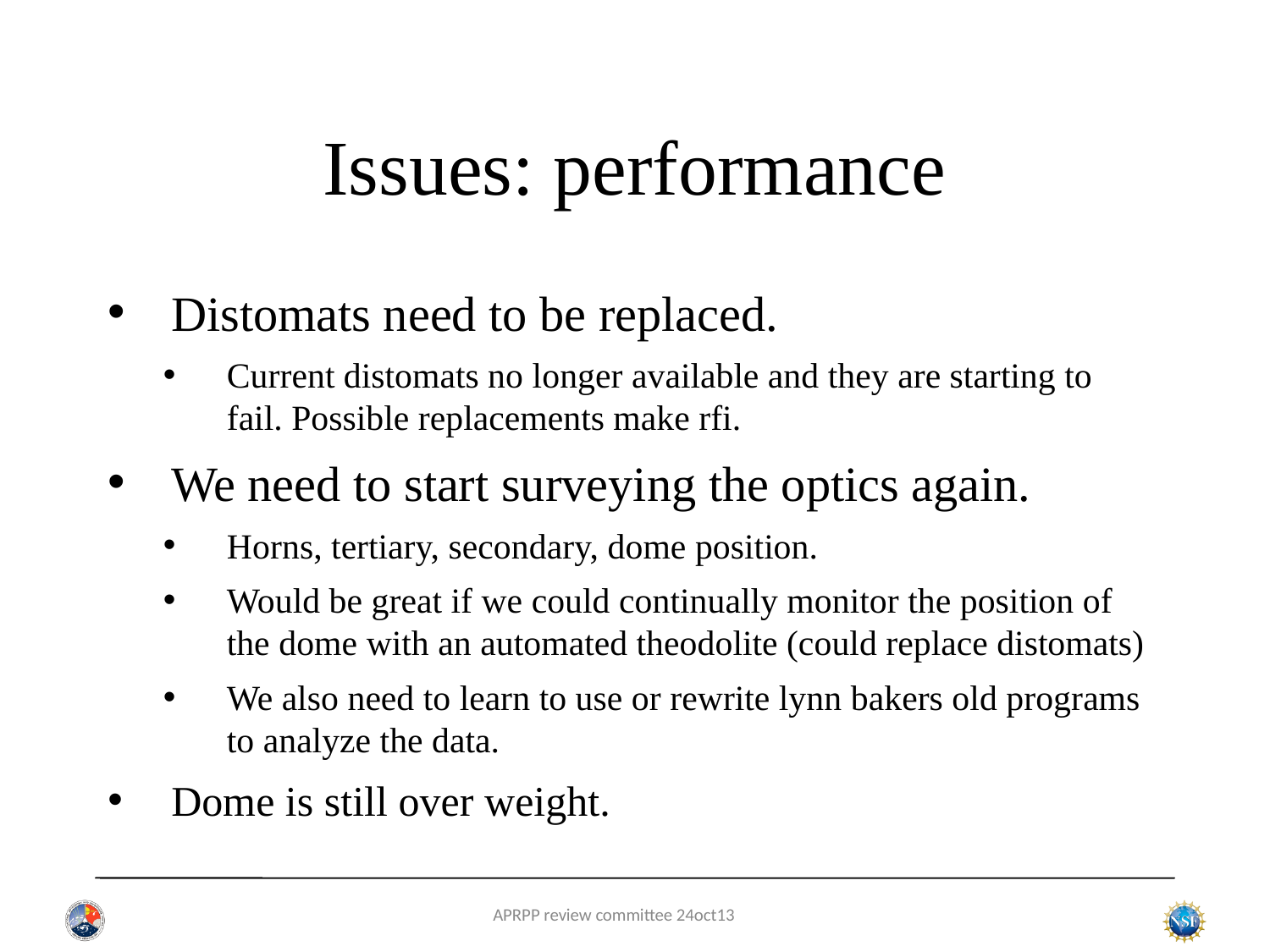

# Issues: performance
Distomats need to be replaced.
Current distomats no longer available and they are starting to fail. Possible replacements make rfi.
We need to start surveying the optics again.
Horns, tertiary, secondary, dome position.
Would be great if we could continually monitor the position of the dome with an automated theodolite (could replace distomats)
We also need to learn to use or rewrite lynn bakers old programs to analyze the data.
Dome is still over weight.